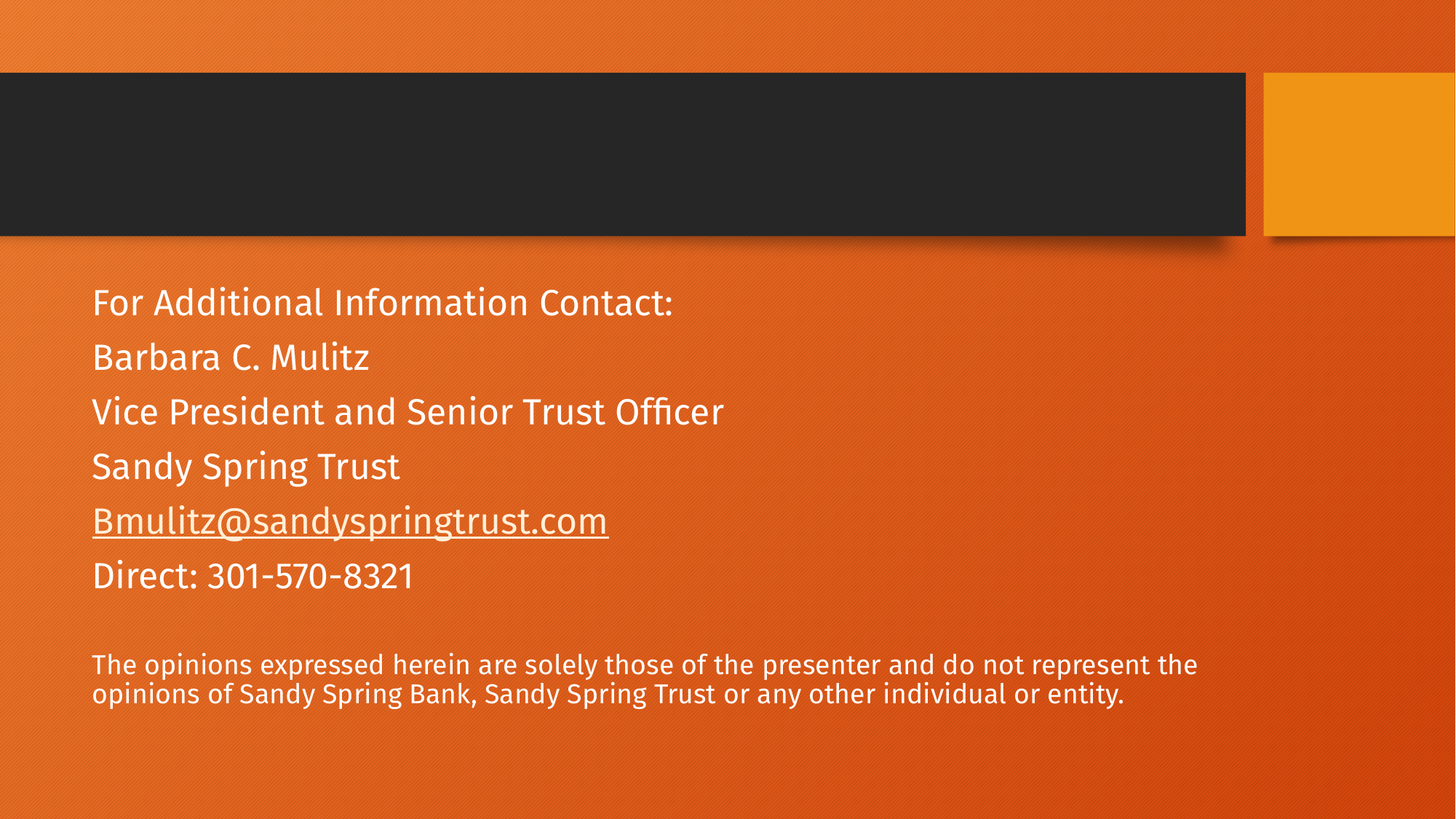

#
For Additional Information Contact:
Barbara C. Mulitz
Vice President and Senior Trust Officer
Sandy Spring Trust
Bmulitz@sandyspringtrust.com
Direct: 301-570-8321
The opinions expressed herein are solely those of the presenter and do not represent the opinions of Sandy Spring Bank, Sandy Spring Trust or any other individual or entity.
The opinions expressed herein are solely those of the presenter and do not represent the opinions of Sandy Spring Bank, Sandy Spring Trust or any other individual or entity.
copyright 2018 all rights reserved